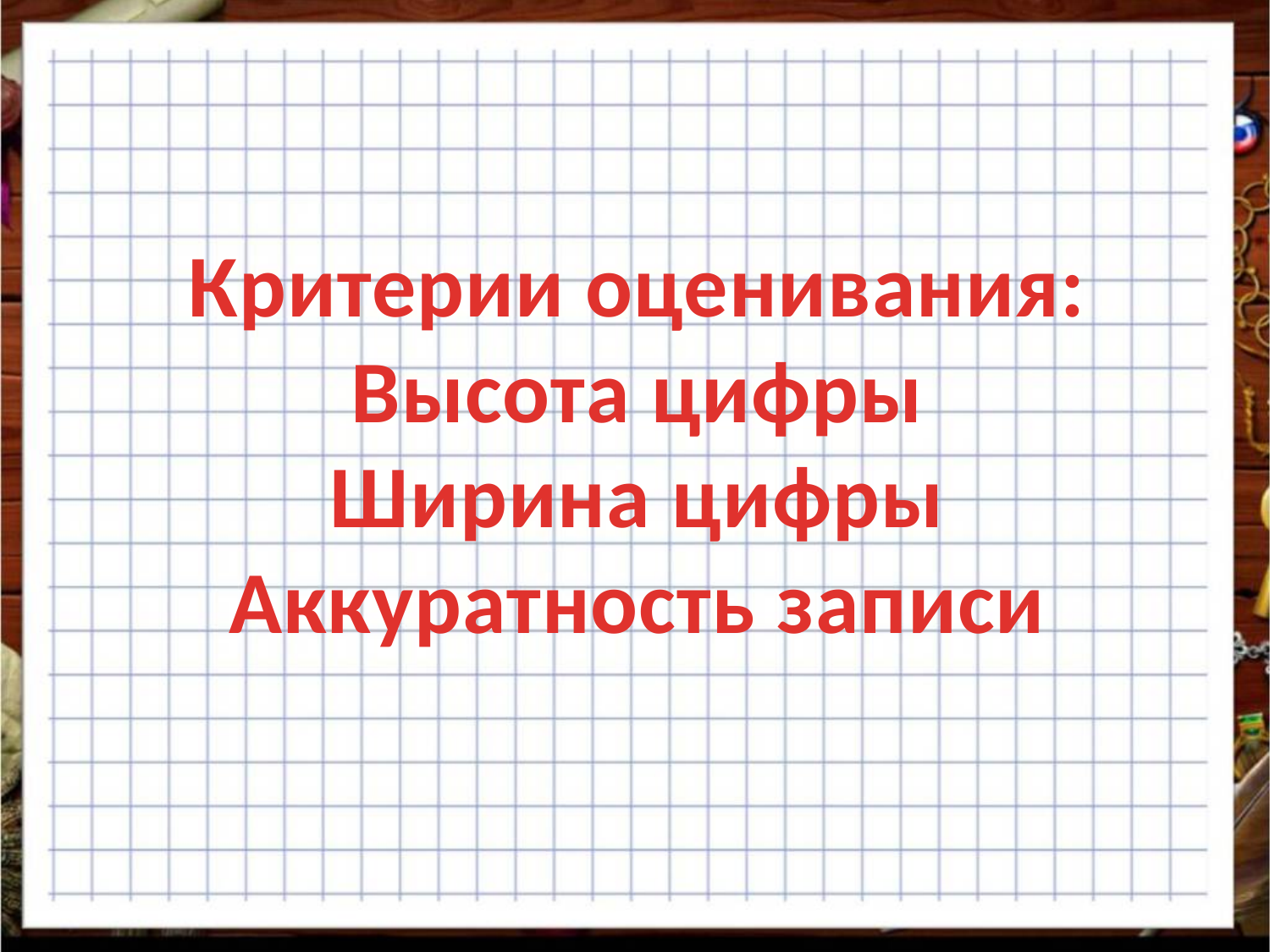

Критерии оценивания:
Высота цифры
Ширина цифры
Аккуратность записи